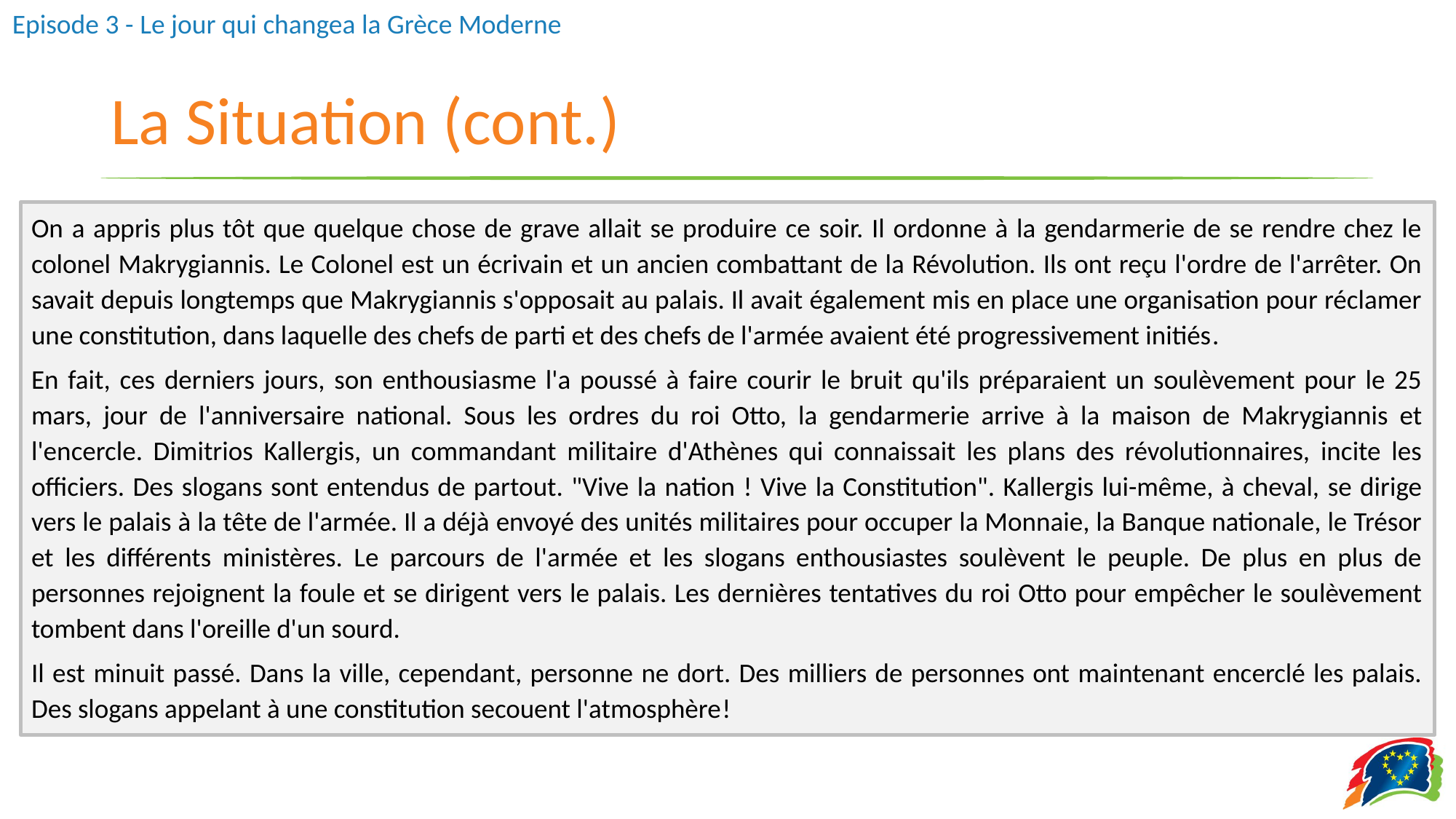

# La Situation (cont.)
On a appris plus tôt que quelque chose de grave allait se produire ce soir. Il ordonne à la gendarmerie de se rendre chez le colonel Makrygiannis. Le Colonel est un écrivain et un ancien combattant de la Révolution. Ils ont reçu l'ordre de l'arrêter. On savait depuis longtemps que Makrygiannis s'opposait au palais. Il avait également mis en place une organisation pour réclamer une constitution, dans laquelle des chefs de parti et des chefs de l'armée avaient été progressivement initiés.
En fait, ces derniers jours, son enthousiasme l'a poussé à faire courir le bruit qu'ils préparaient un soulèvement pour le 25 mars, jour de l'anniversaire national. Sous les ordres du roi Otto, la gendarmerie arrive à la maison de Makrygiannis et l'encercle. Dimitrios Kallergis, un commandant militaire d'Athènes qui connaissait les plans des révolutionnaires, incite les officiers. Des slogans sont entendus de partout. "Vive la nation ! Vive la Constitution". Kallergis lui-même, à cheval, se dirige vers le palais à la tête de l'armée. Il a déjà envoyé des unités militaires pour occuper la Monnaie, la Banque nationale, le Trésor et les différents ministères. Le parcours de l'armée et les slogans enthousiastes soulèvent le peuple. De plus en plus de personnes rejoignent la foule et se dirigent vers le palais. Les dernières tentatives du roi Otto pour empêcher le soulèvement tombent dans l'oreille d'un sourd.
Il est minuit passé. Dans la ville, cependant, personne ne dort. Des milliers de personnes ont maintenant encerclé les palais. Des slogans appelant à une constitution secouent l'atmosphère!